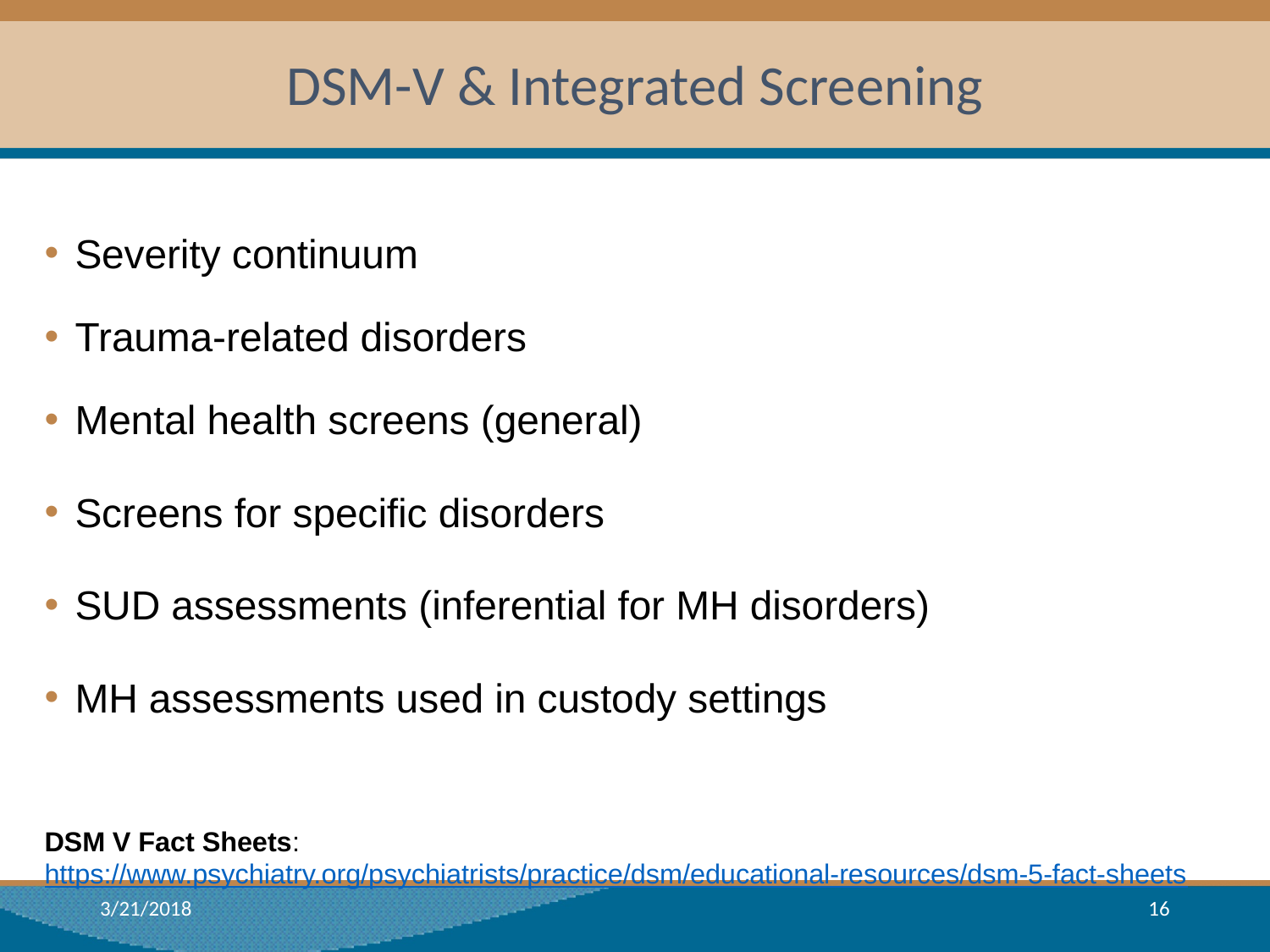

# DSM-V & Integrated Screening
Severity continuum
Trauma-related disorders
Mental health screens (general)
Screens for specific disorders
SUD assessments (inferential for MH disorders)
MH assessments used in custody settings

DSM V Fact Sheets: https://www.psychiatry.org/psychiatrists/practice/dsm/educational-resources/dsm-5-fact-sheets

3/21/2018
16